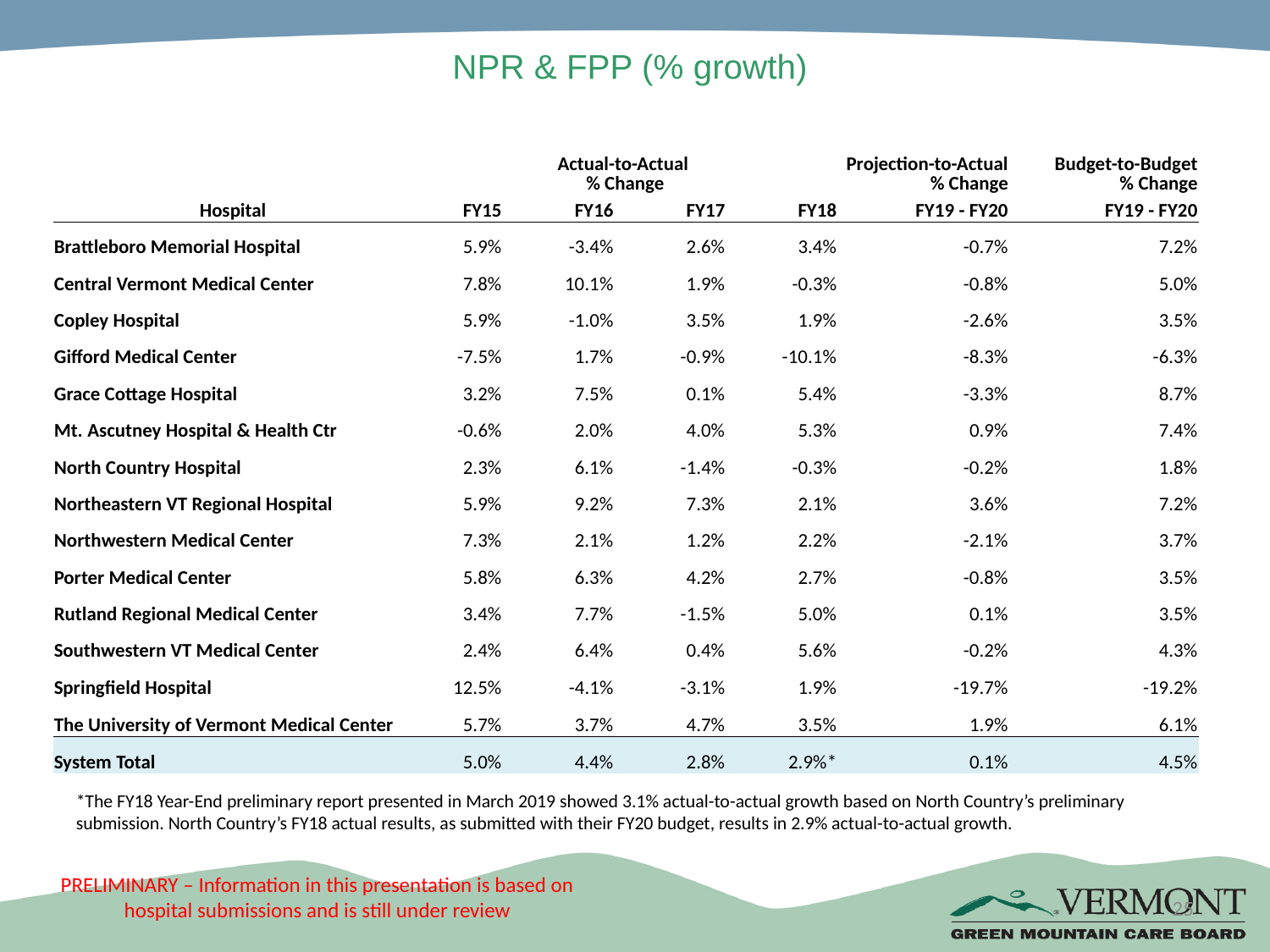

# NPR & FPP (% growth)
|  | Actual-to-Actual % Change |  |  |  | Projection-to-Actual % Change | Budget-to-Budget % Change |
| --- | --- | --- | --- | --- | --- | --- |
| Hospital | FY15 | FY16 | FY17 | FY18 | FY19 - FY20 | FY19 - FY20 |
| Brattleboro Memorial Hospital | 5.9% | -3.4% | 2.6% | 3.4% | -0.7% | 7.2% |
| Central Vermont Medical Center | 7.8% | 10.1% | 1.9% | -0.3% | -0.8% | 5.0% |
| Copley Hospital | 5.9% | -1.0% | 3.5% | 1.9% | -2.6% | 3.5% |
| Gifford Medical Center | -7.5% | 1.7% | -0.9% | -10.1% | -8.3% | -6.3% |
| Grace Cottage Hospital | 3.2% | 7.5% | 0.1% | 5.4% | -3.3% | 8.7% |
| Mt. Ascutney Hospital & Health Ctr | -0.6% | 2.0% | 4.0% | 5.3% | 0.9% | 7.4% |
| North Country Hospital | 2.3% | 6.1% | -1.4% | -0.3% | -0.2% | 1.8% |
| Northeastern VT Regional Hospital | 5.9% | 9.2% | 7.3% | 2.1% | 3.6% | 7.2% |
| Northwestern Medical Center | 7.3% | 2.1% | 1.2% | 2.2% | -2.1% | 3.7% |
| Porter Medical Center | 5.8% | 6.3% | 4.2% | 2.7% | -0.8% | 3.5% |
| Rutland Regional Medical Center | 3.4% | 7.7% | -1.5% | 5.0% | 0.1% | 3.5% |
| Southwestern VT Medical Center | 2.4% | 6.4% | 0.4% | 5.6% | -0.2% | 4.3% |
| Springfield Hospital | 12.5% | -4.1% | -3.1% | 1.9% | -19.7% | -19.2% |
| The University of Vermont Medical Center | 5.7% | 3.7% | 4.7% | 3.5% | 1.9% | 6.1% |
| System Total | 5.0% | 4.4% | 2.8% | 2.9%\* | 0.1% | 4.5% |
*The FY18 Year-End preliminary report presented in March 2019 showed 3.1% actual-to-actual growth based on North Country’s preliminary submission. North Country’s FY18 actual results, as submitted with their FY20 budget, results in 2.9% actual-to-actual growth.
25